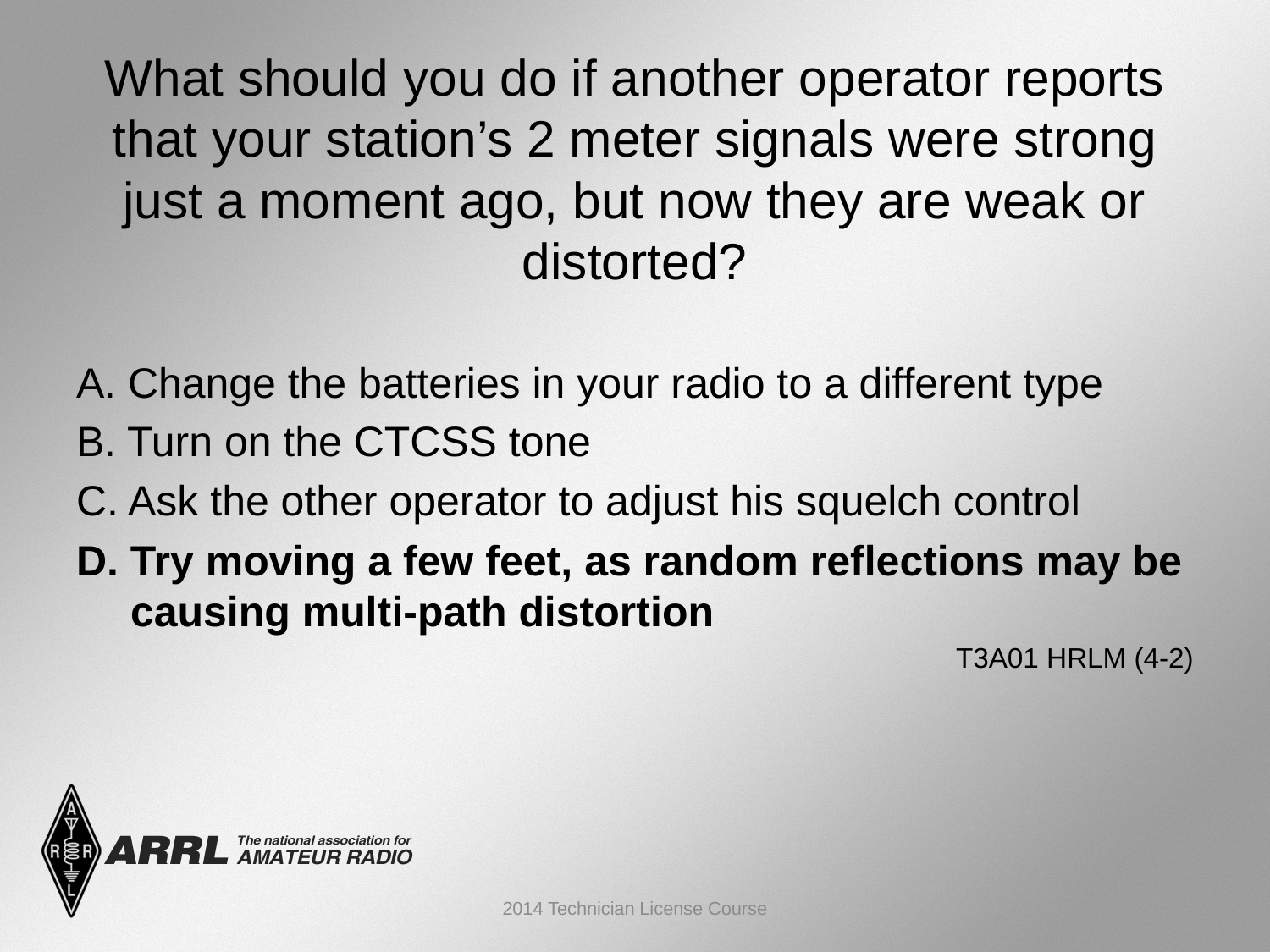

# What should you do if another operator reports that your station’s 2 meter signals were strong just a moment ago, but now they are weak or distorted?
A. Change the batteries in your radio to a different type
B. Turn on the CTCSS tone
C. Ask the other operator to adjust his squelch control
D. Try moving a few feet, as random reflections may be causing multi-path distortion
 T3A01 HRLM (4-2)
2014 Technician License Course